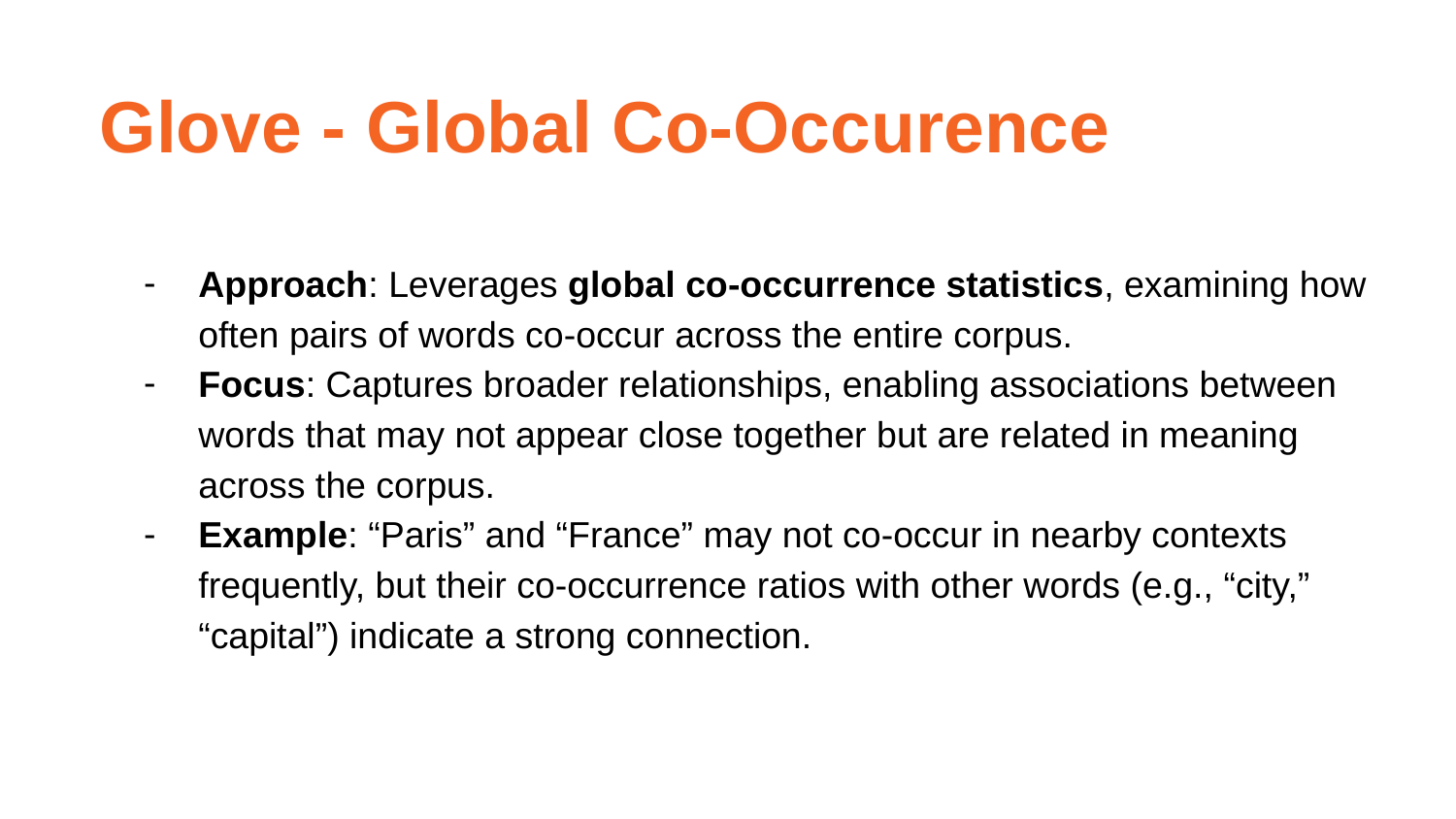

Glove - Global Co-Occurence
Approach: Leverages global co-occurrence statistics, examining how often pairs of words co-occur across the entire corpus.
Focus: Captures broader relationships, enabling associations between words that may not appear close together but are related in meaning across the corpus.
Example: “Paris” and “France” may not co-occur in nearby contexts frequently, but their co-occurrence ratios with other words (e.g., “city,” “capital”) indicate a strong connection.